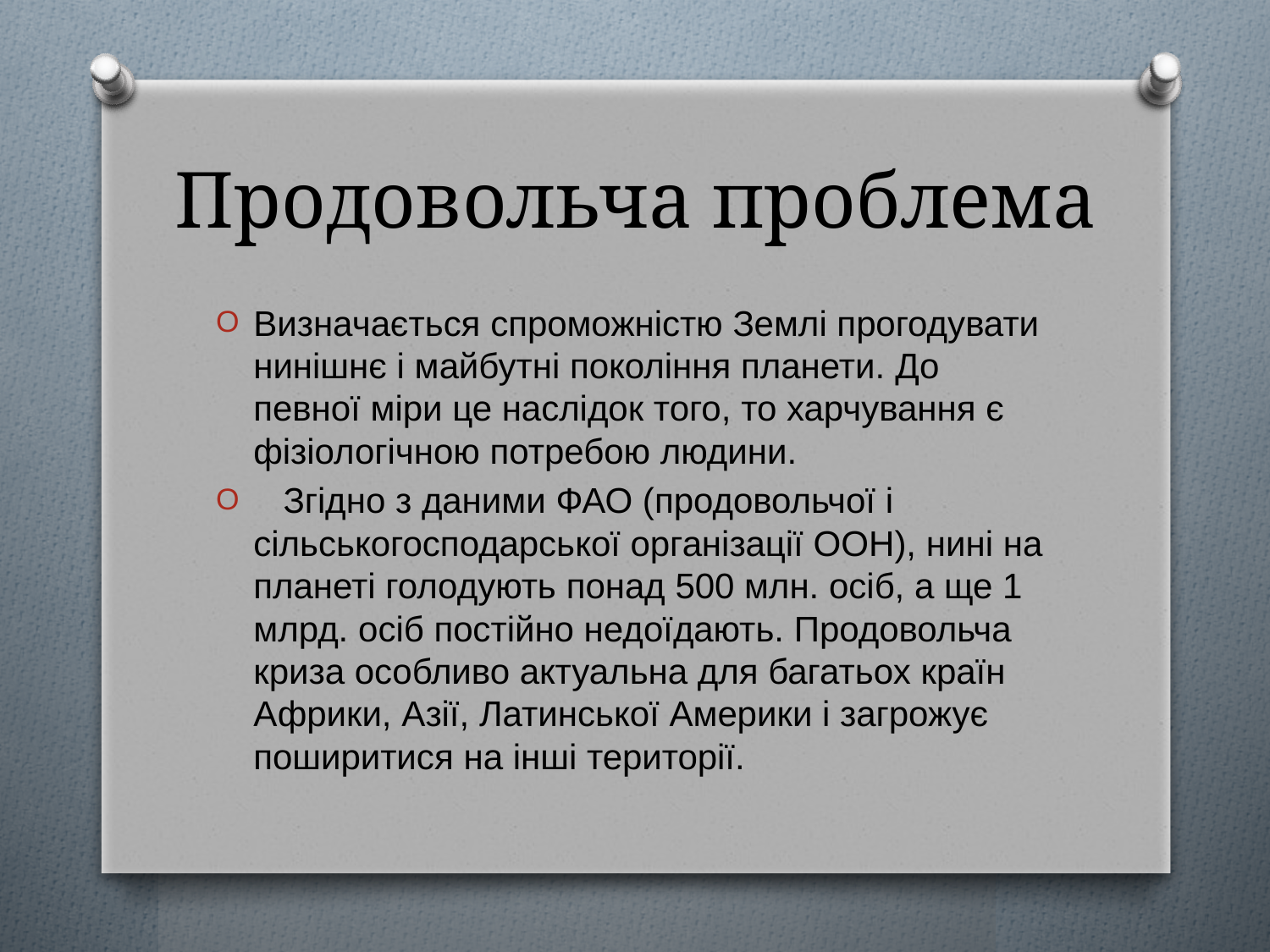

# Продовольча проблема
Визначається спроможністю Землі прогодувати нинішнє і майбутні покоління планети. До певної міри це наслідок того, то харчування є фізіологічною потребою людини.
   Згідно з даними ФАО (продовольчої і сільськогосподарської організації ООН), нині на планеті голодують понад 500 млн. осіб, а ще 1 млрд. осіб постійно недоїдають. Продовольча криза особливо актуальна для багатьох країн Африки, Азії, Латинської Америки і загрожує поширитися на інші території.